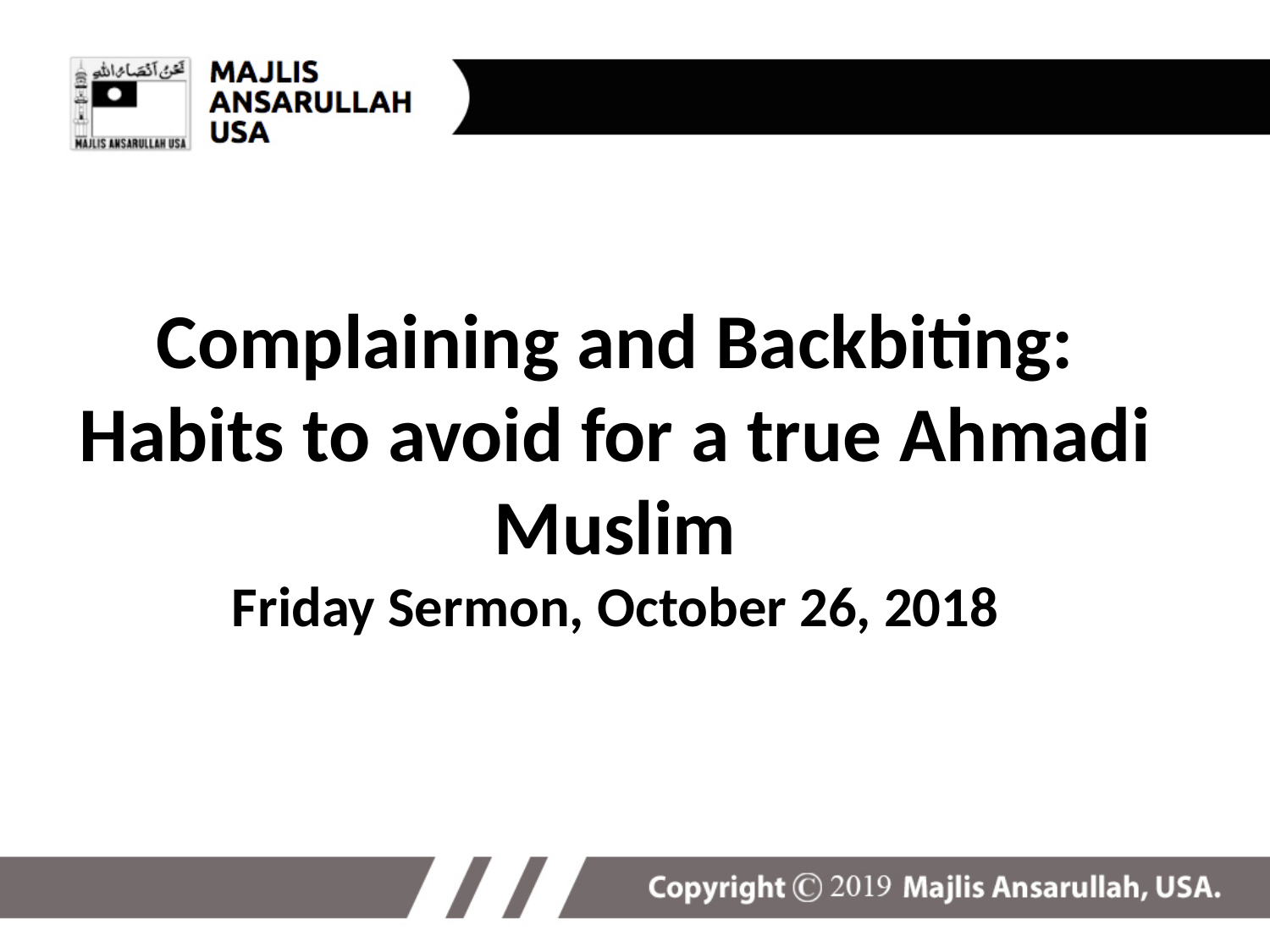

Complaining and Backbiting: Habits to avoid for a true Ahmadi Muslim
Friday Sermon, October 26, 2018